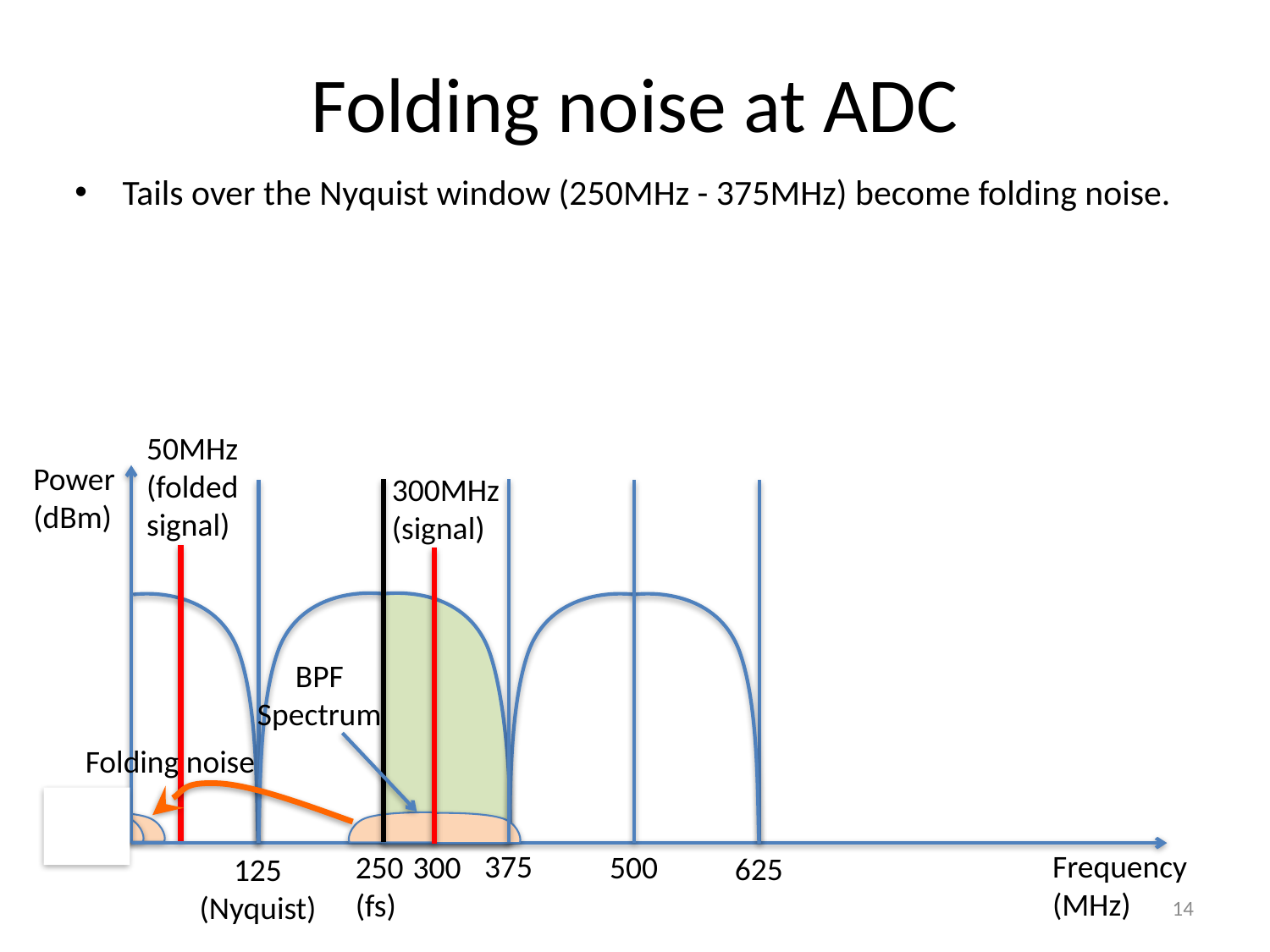

# Folding noise at ADC
Tails over the Nyquist window (250MHz - 375MHz) become folding noise.
50MHz
(folded
signal)
Power
(dBm)
300MHz
(signal)

BPF
Spectrum
Folding noise

Frequency
(MHz)
375
500
300
250
(fs)
625
125
(Nyquist)
14